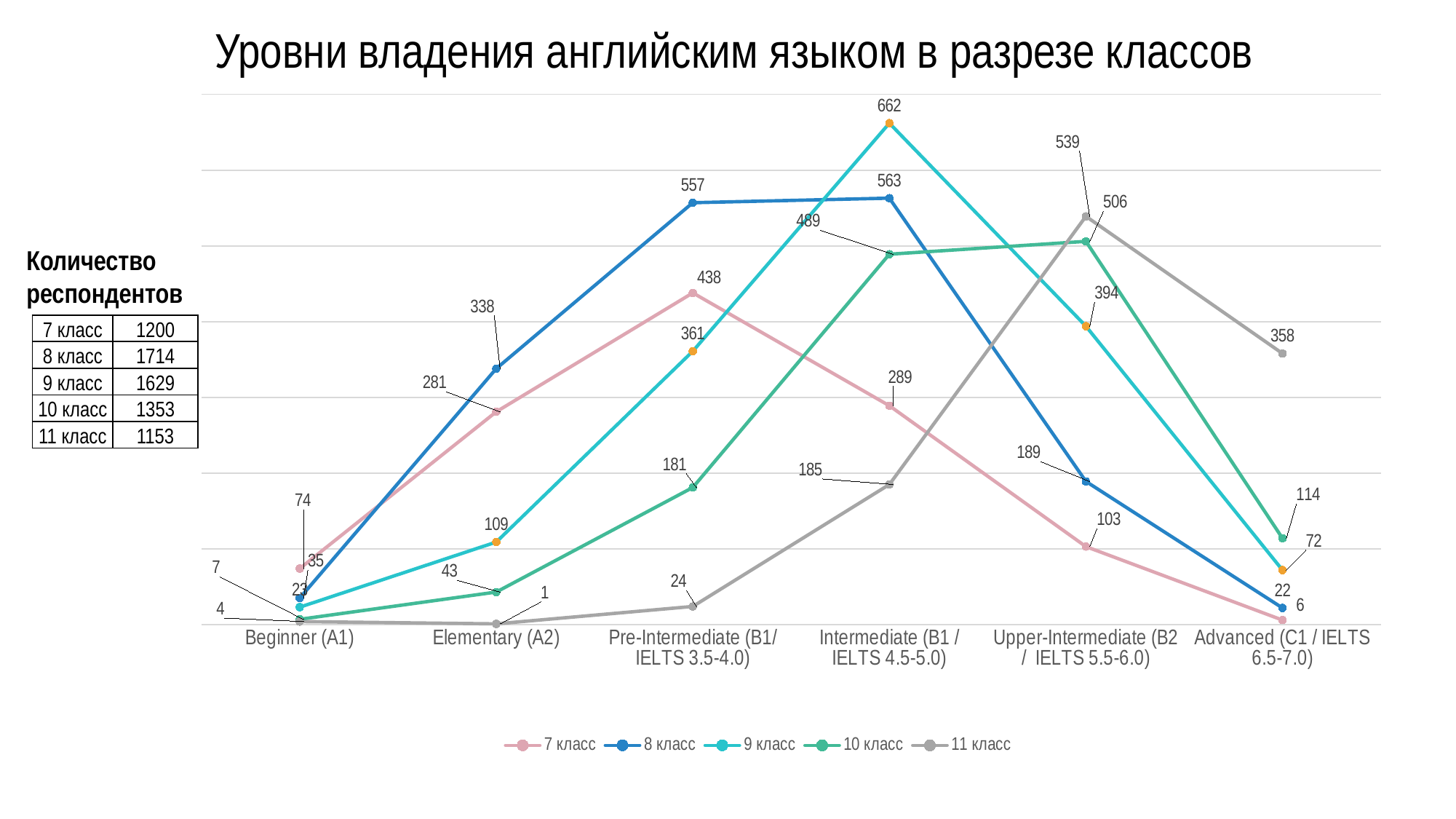

Уровни владения английским языком в разрезе классов

### Chart

| Category | 7 класс | 8 класс | 9 класс | 10 класс | 11 класс |
|---|---|---|---|---|---|
| Beginner (A1) | 74.0 | 35.0 | 23.0 | 7.0 | 4.0 |
| Elementary (A2) | 281.0 | 338.0 | 109.0 | 43.0 | 1.0 |
| Pre-Intermediate (B1/ IELTS 3.5-4.0) | 438.0 | 557.0 | 361.0 | 181.0 | 24.0 |
| Intermediate (B1 / IELTS 4.5-5.0) | 289.0 | 563.0 | 662.0 | 489.0 | 185.0 |
| Upper-Intermediate (B2 /  IELTS 5.5-6.0) | 103.0 | 189.0 | 394.0 | 506.0 | 539.0 |
| Advanced (C1 / IELTS 6.5-7.0) | 6.0 | 22.0 | 72.0 | 114.0 | 358.0 |
Количество респондентов
| 7 класс | 1200 |
| --- | --- |
| 8 класс | 1714 |
| 9 класс | 1629 |
| 10 класс | 1353 |
| 11 класс | 1153 |